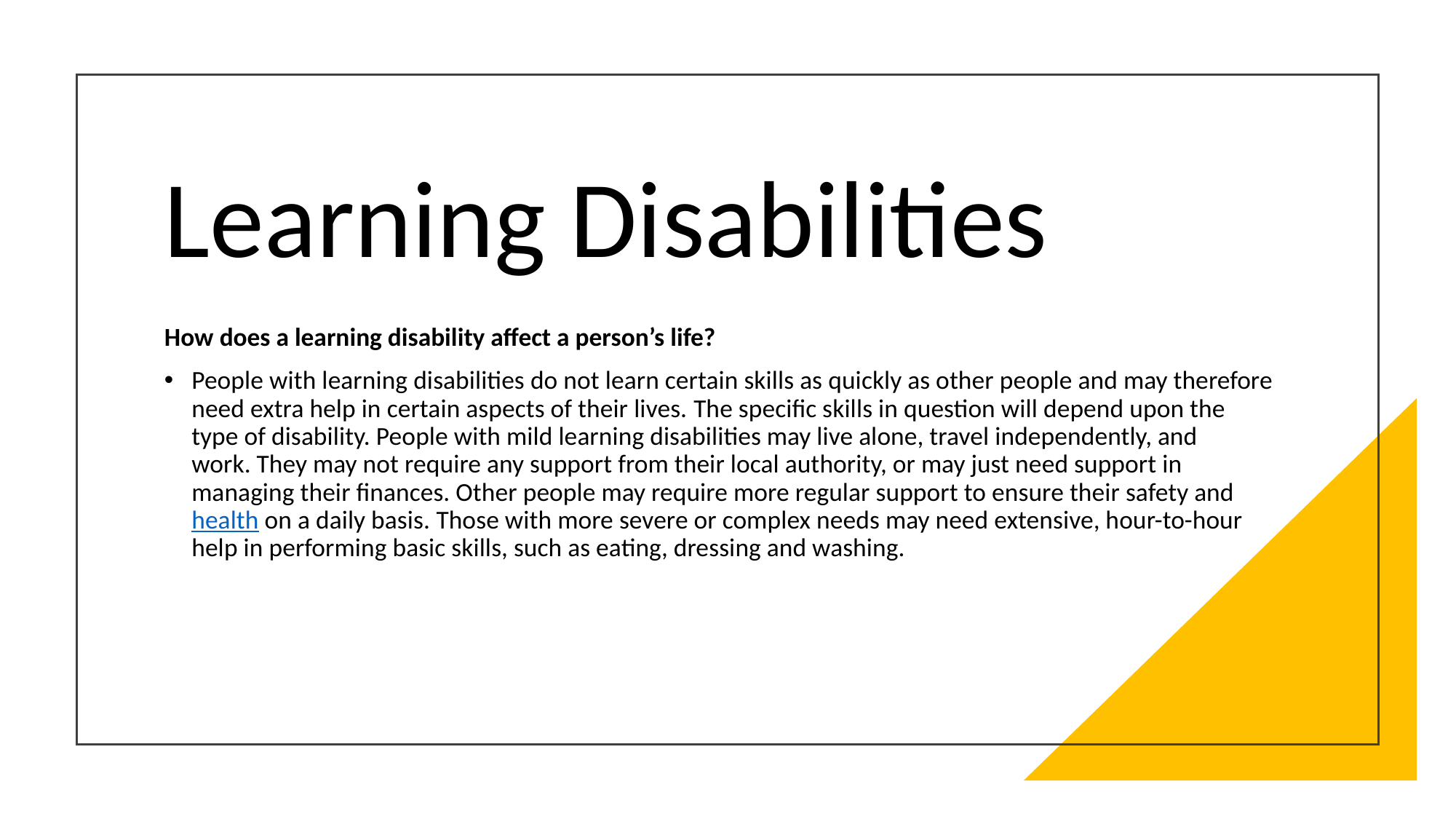

# Learning Disabilities
How does a learning disability affect a person’s life?
People with learning disabilities do not learn certain skills as quickly as other people and may therefore need extra help in certain aspects of their lives. The specific skills in question will depend upon the type of disability. People with mild learning disabilities may live alone, travel independently, and work. They may not require any support from their local authority, or may just need support in managing their finances. Other people may require more regular support to ensure their safety and health on a daily basis. Those with more severe or complex needs may need extensive, hour-to-hour help in performing basic skills, such as eating, dressing and washing.